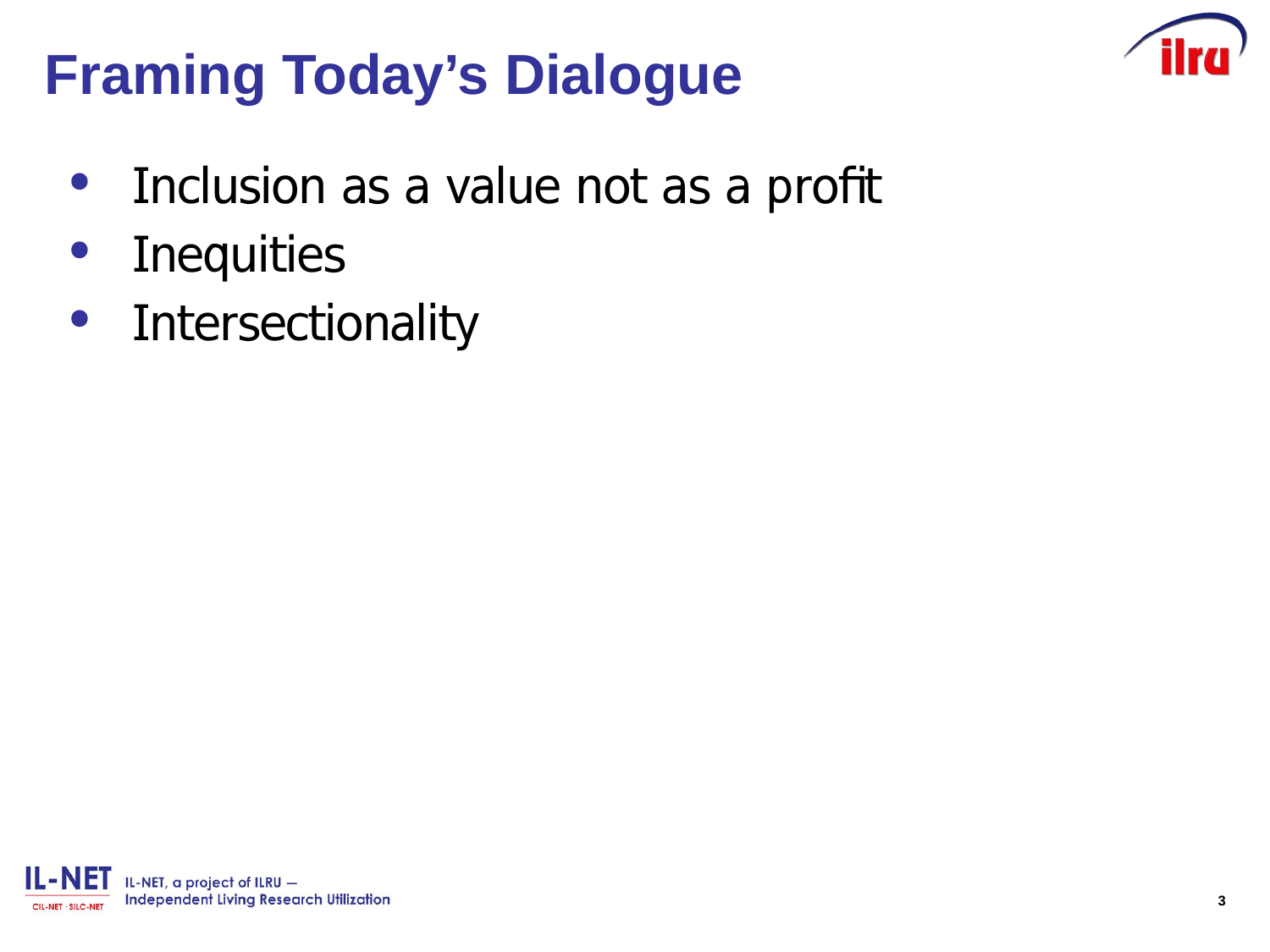

# Framing Today’s Dialogue
Inclusion as a value not as a profit
Inequities
Intersectionality